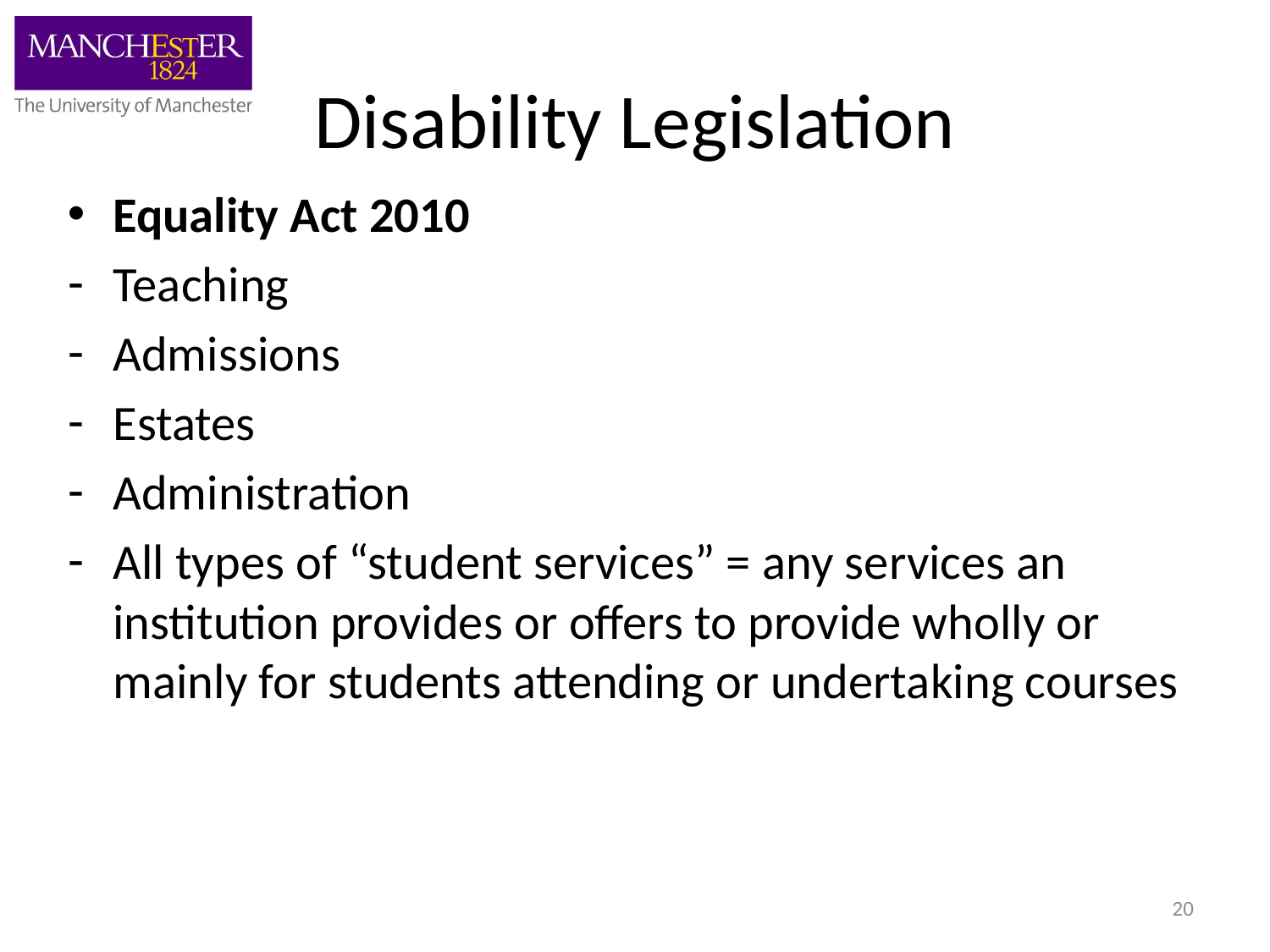

# Disability Legislation
Equality Act 2010
Teaching
Admissions
Estates
Administration
All types of “student services” = any services an institution provides or offers to provide wholly or mainly for students attending or undertaking courses

20